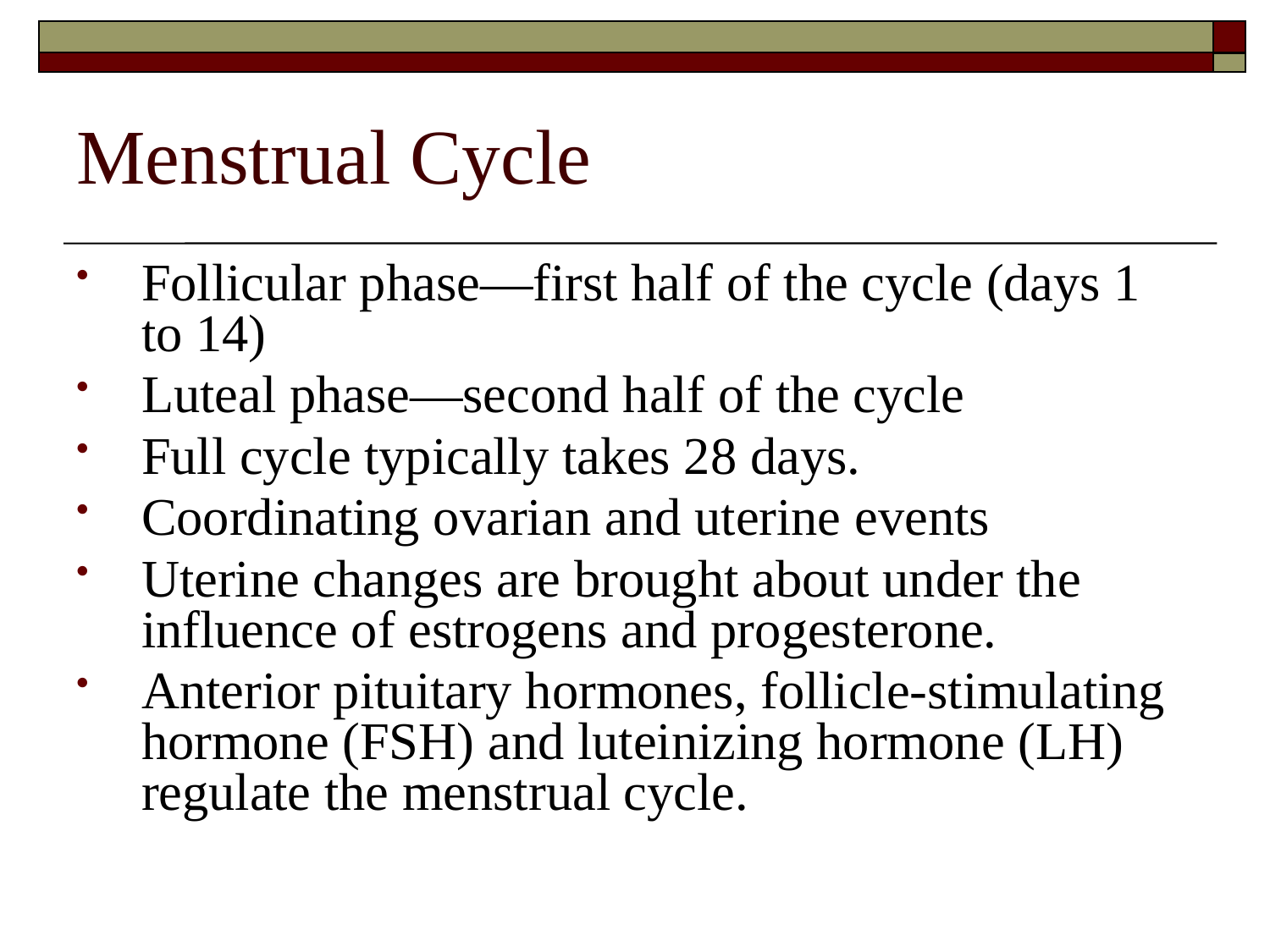

Menstrual Cycle
Follicular phase—first half of the cycle (days 1 to 14)
Luteal phase—second half of the cycle
Full cycle typically takes 28 days.
Coordinating ovarian and uterine events
Uterine changes are brought about under the influence of estrogens and progesterone.
Anterior pituitary hormones, follicle-stimulating hormone (FSH) and luteinizing hormone (LH) regulate the menstrual cycle.